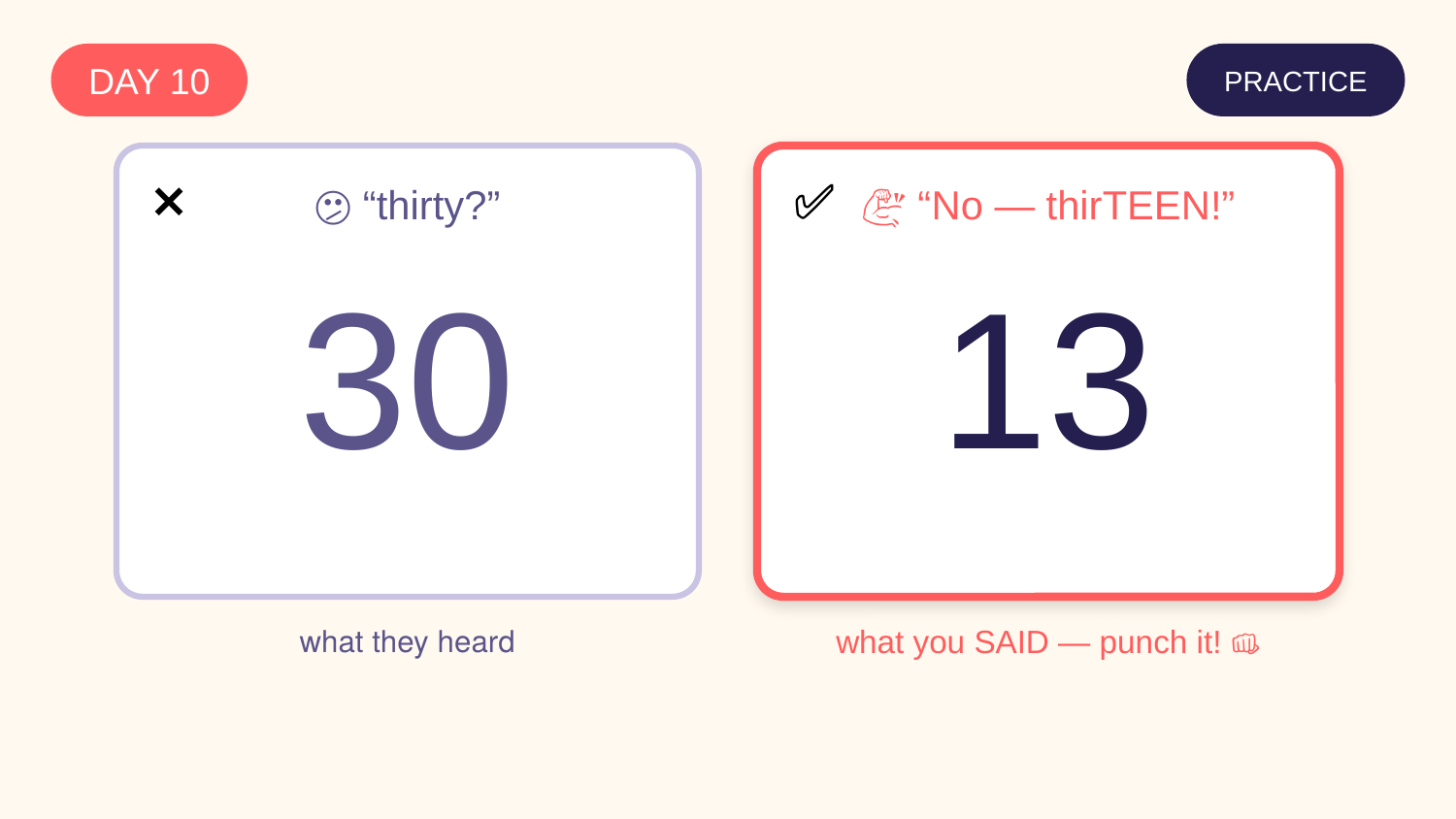

DAY 10

PRACTICE

❌
✅
😕 “thirty?”
💪 “No — thirTEEN!”
30
13
what they heard
what you SAID — punch it! 👊